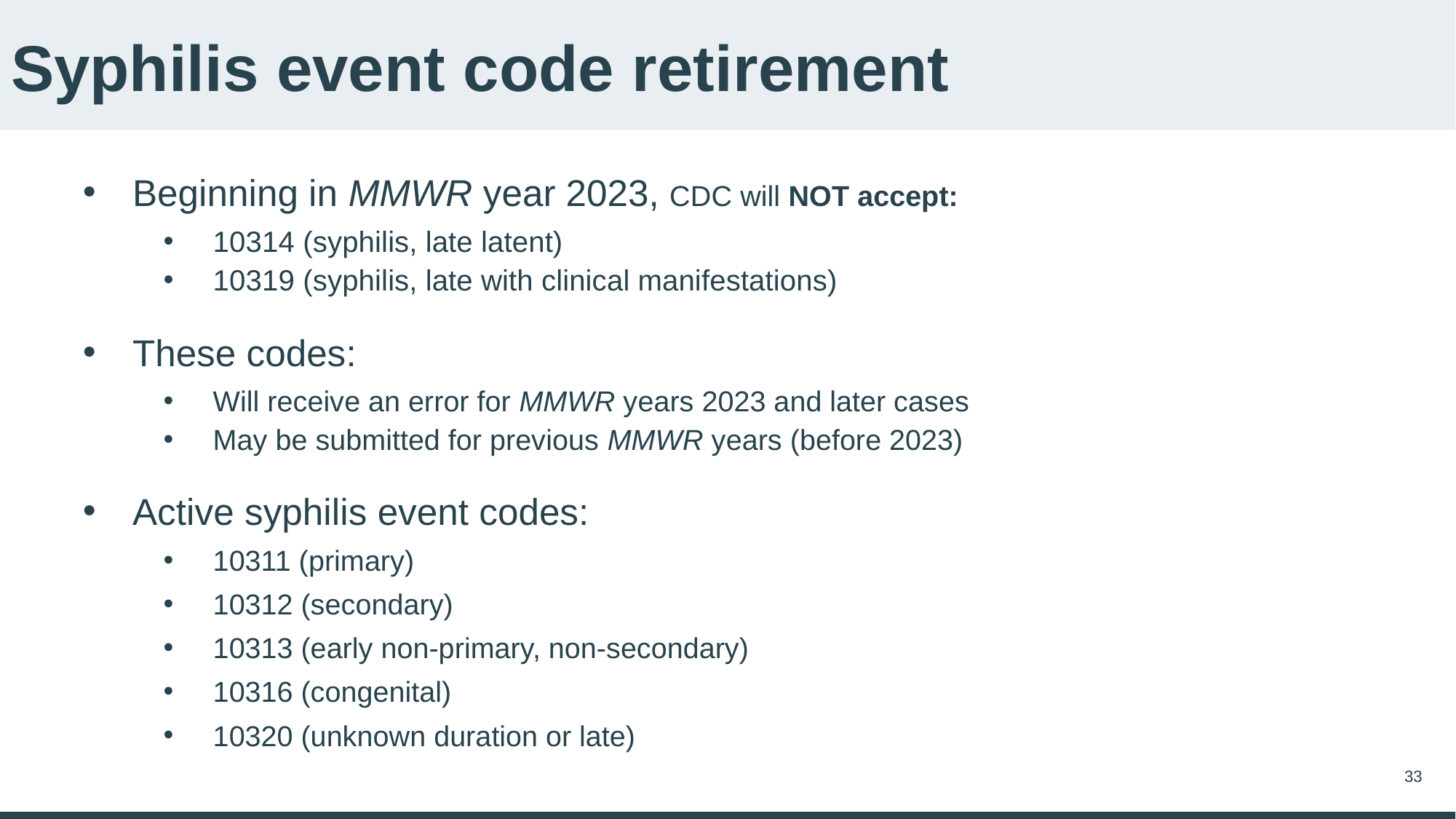

# Syphilis event code retirement
Beginning in MMWR year 2023, CDC will NOT accept:
10314 (syphilis, late latent)
10319 (syphilis, late with clinical manifestations)
These codes:
Will receive an error for MMWR years 2023 and later cases
May be submitted for previous MMWR years (before 2023)
Active syphilis event codes:
10311 (primary)
10312 (secondary)
10313 (early non-primary, non-secondary)
10316 (congenital)
10320 (unknown duration or late)
33